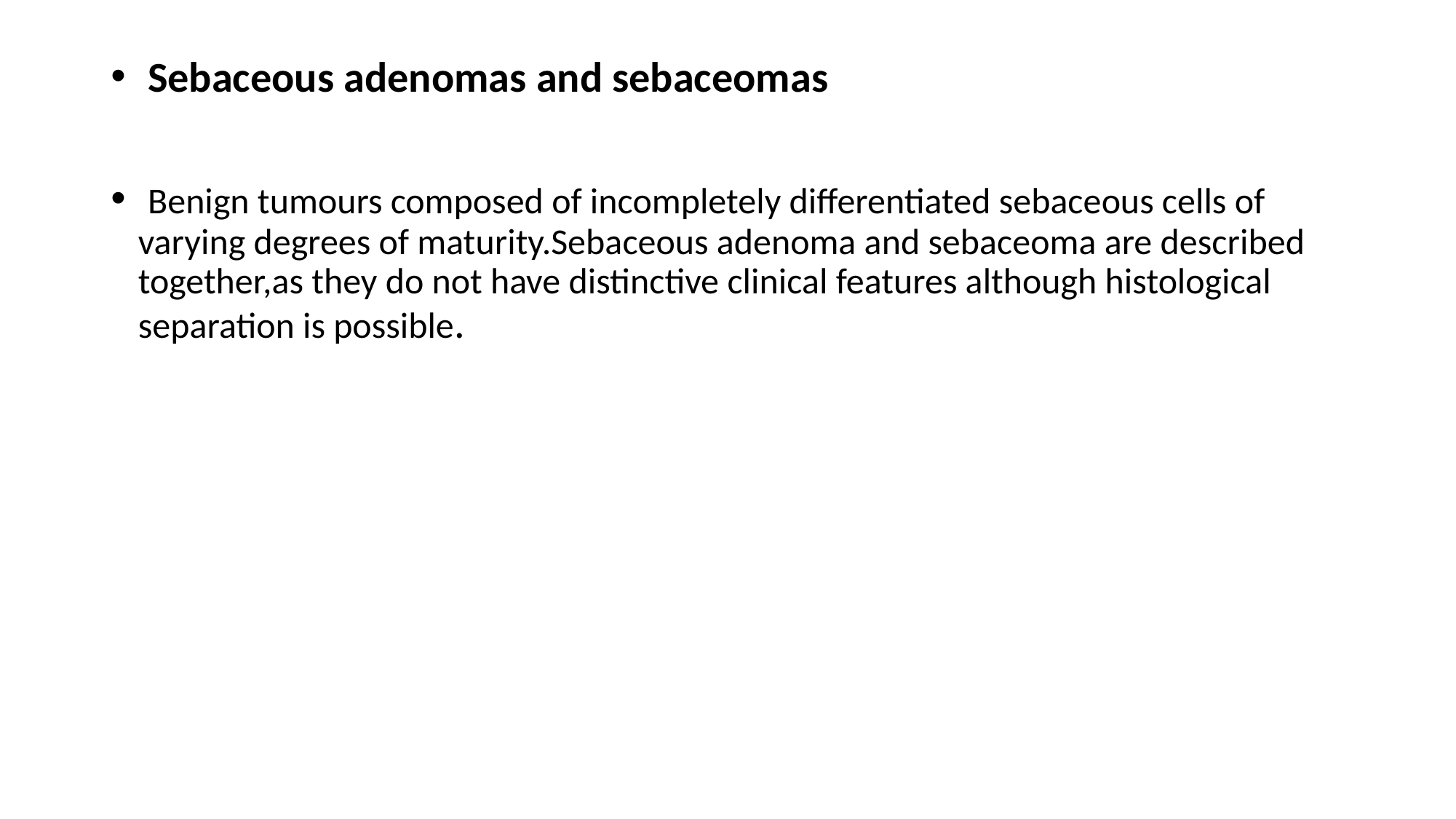

Sebaceous adenomas and sebaceomas

 Benign tumours composed of incompletely differentiated sebaceous cells of varying degrees of maturity.Sebaceous adenoma and sebaceoma are described together,as they do not have distinctive clinical features although histological separation is possible.